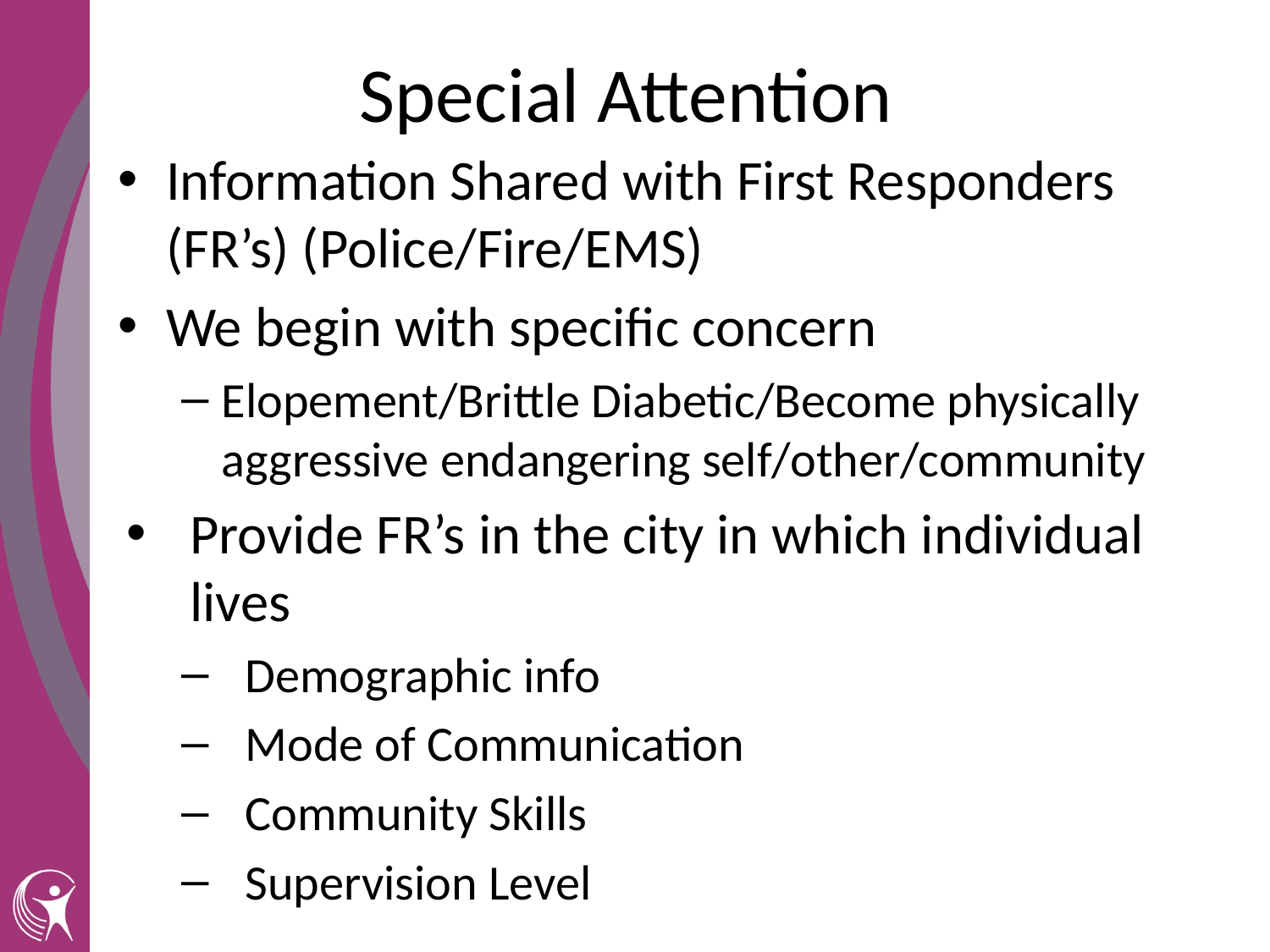

# Special Attention
Information Shared with First Responders (FR’s) (Police/Fire/EMS)
We begin with specific concern
Elopement/Brittle Diabetic/Become physically aggressive endangering self/other/community
Provide FR’s in the city in which individual lives
Demographic info
Mode of Communication
Community Skills
Supervision Level